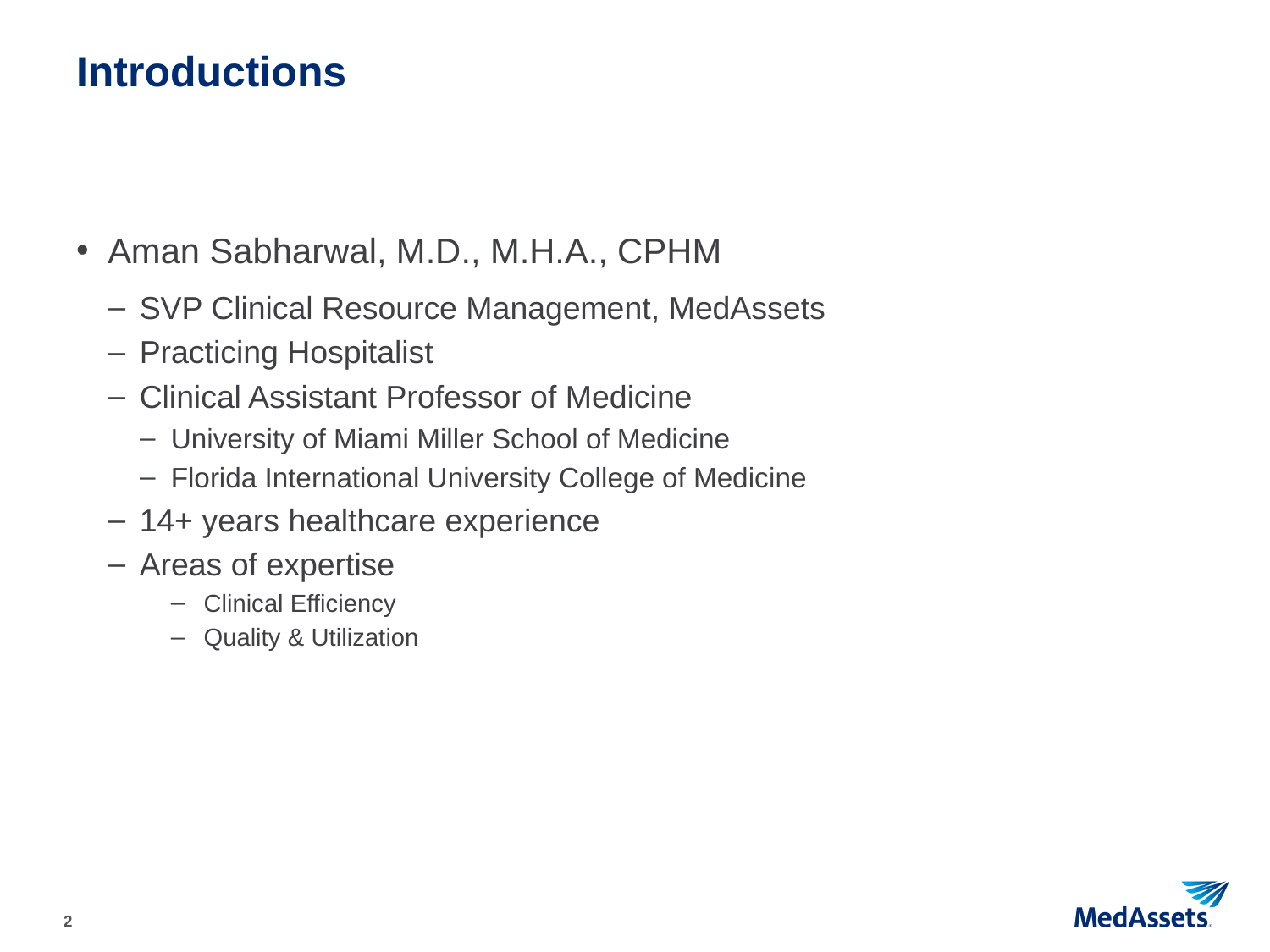

# Introductions
Aman Sabharwal, M.D., M.H.A., CPHM
SVP Clinical Resource Management, MedAssets
Practicing Hospitalist
Clinical Assistant Professor of Medicine
University of Miami Miller School of Medicine
Florida International University College of Medicine
14+ years healthcare experience
Areas of expertise
Clinical Efficiency
Quality & Utilization